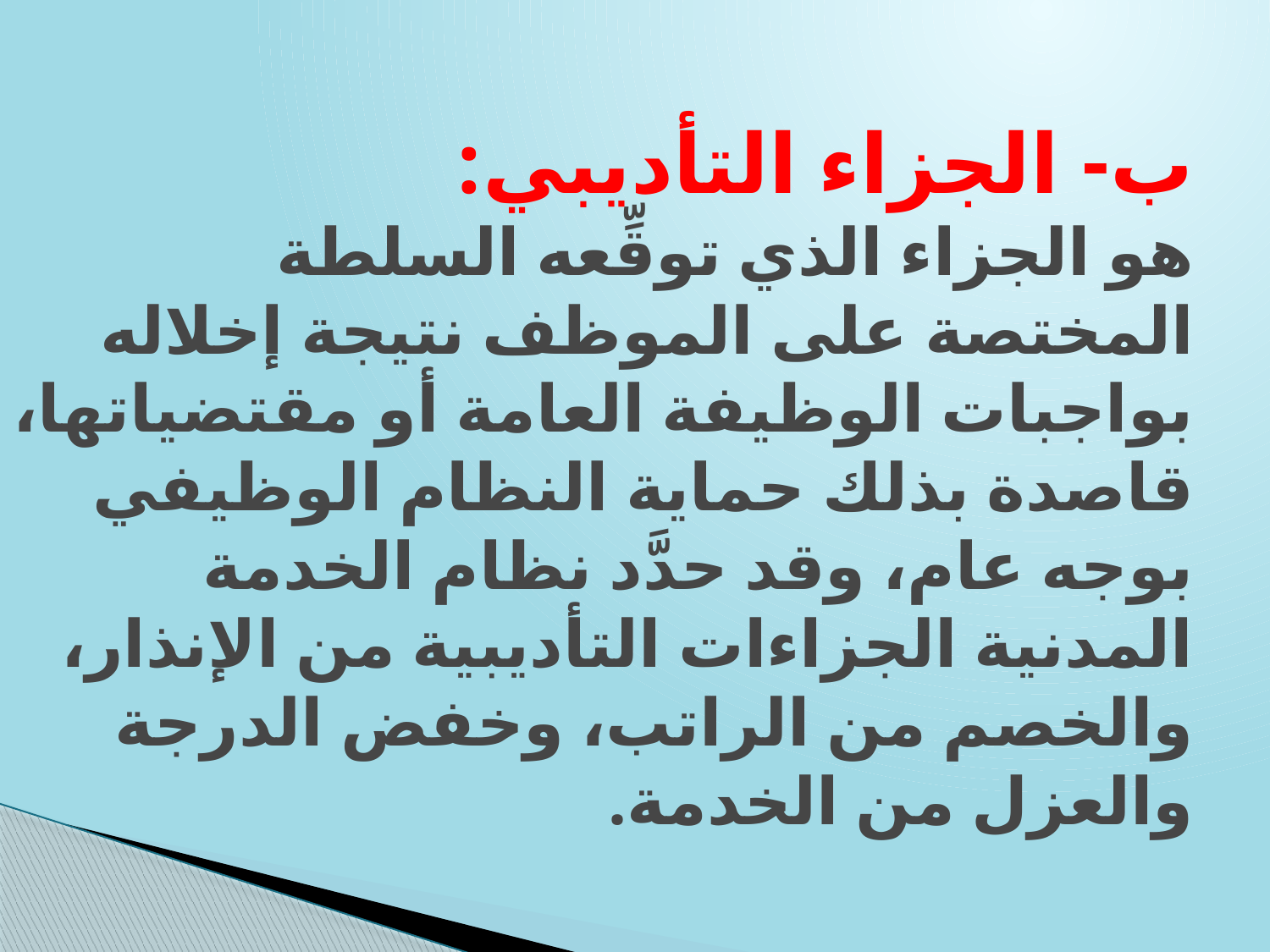

# ب- الجزاء التأديبي: هو الجزاء الذي توقِّعه السلطة المختصة على الموظف نتيجة إخلاله بواجبات الوظيفة العامة أو مقتضياتها، قاصدة بذلك حماية النظام الوظيفي بوجه عام، وقد حدَّد نظام الخدمة المدنية الجزاءات التأديبية من الإنذار، والخصم من الراتب، وخفض الدرجة والعزل من الخدمة.